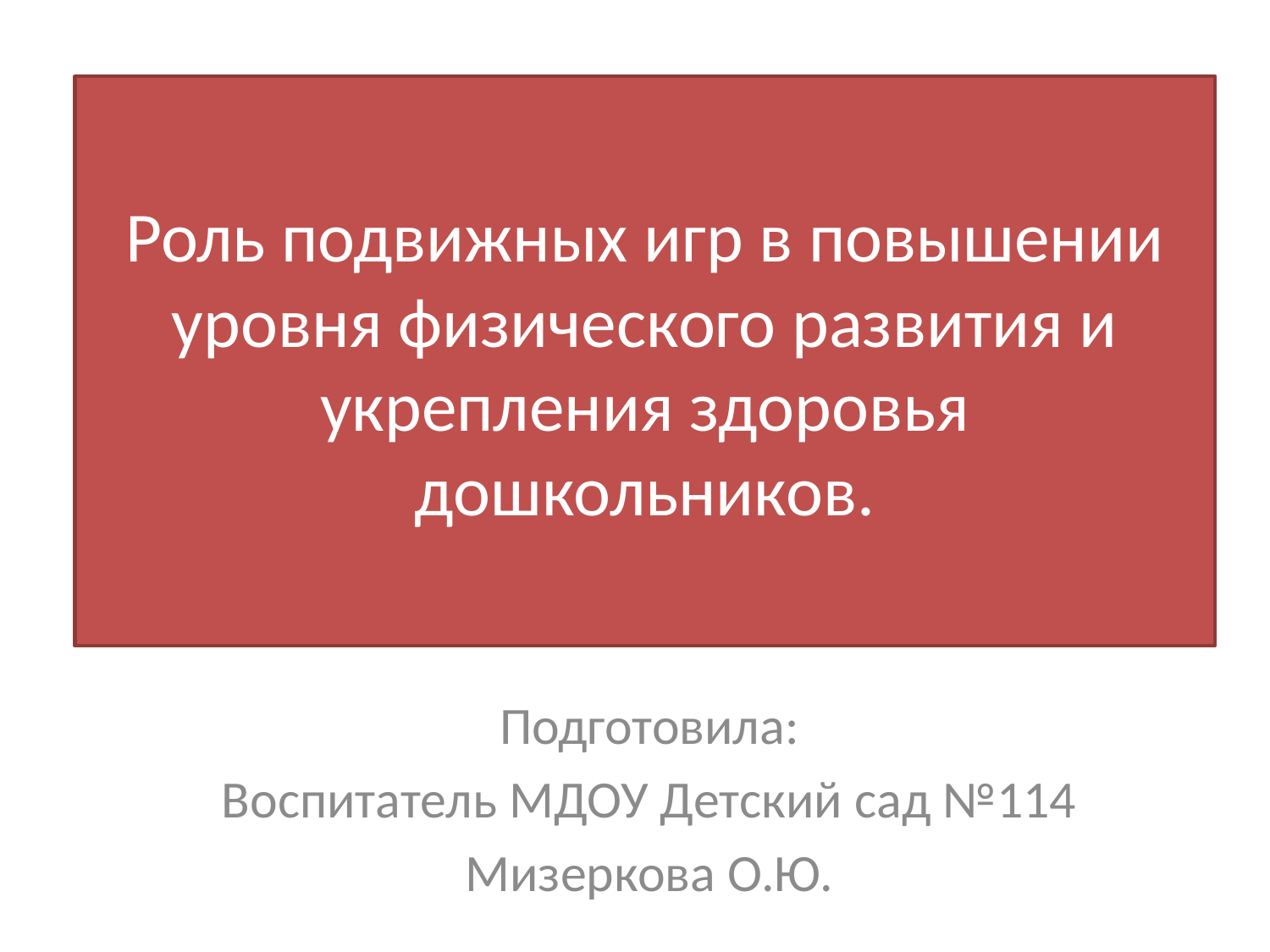

# Роль подвижных игр в повышении уровня физического развития и укрепления здоровья дошкольников.
Подготовила:
Воспитатель МДОУ Детский сад №114
Мизеркова О.Ю.